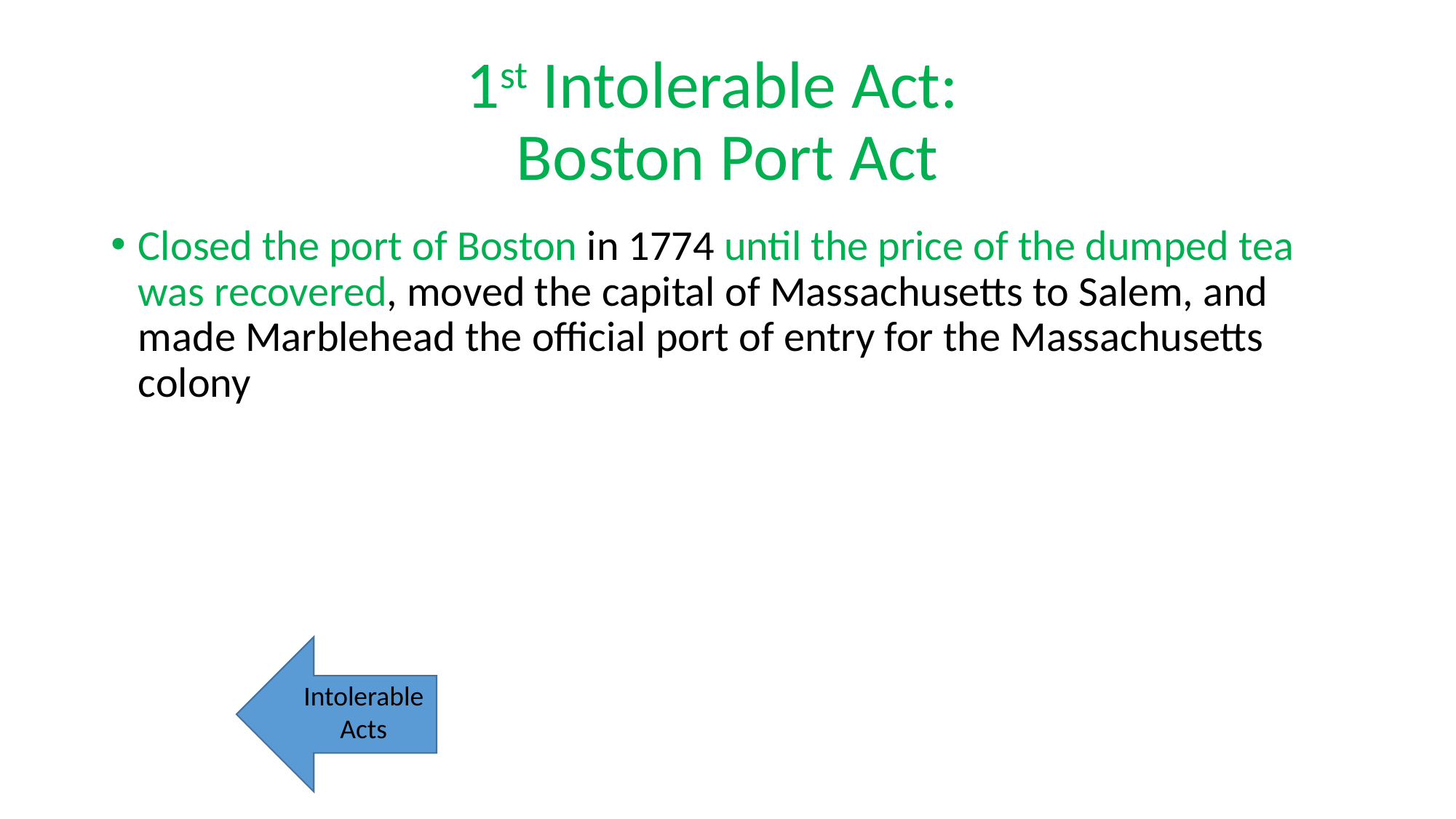

# 1st Intolerable Act: Boston Port Act
Closed the port of Boston in 1774 until the price of the dumped tea was recovered, moved the capital of Massachusetts to Salem, and made Marblehead the official port of entry for the Massachusetts colony

Intolerable Acts